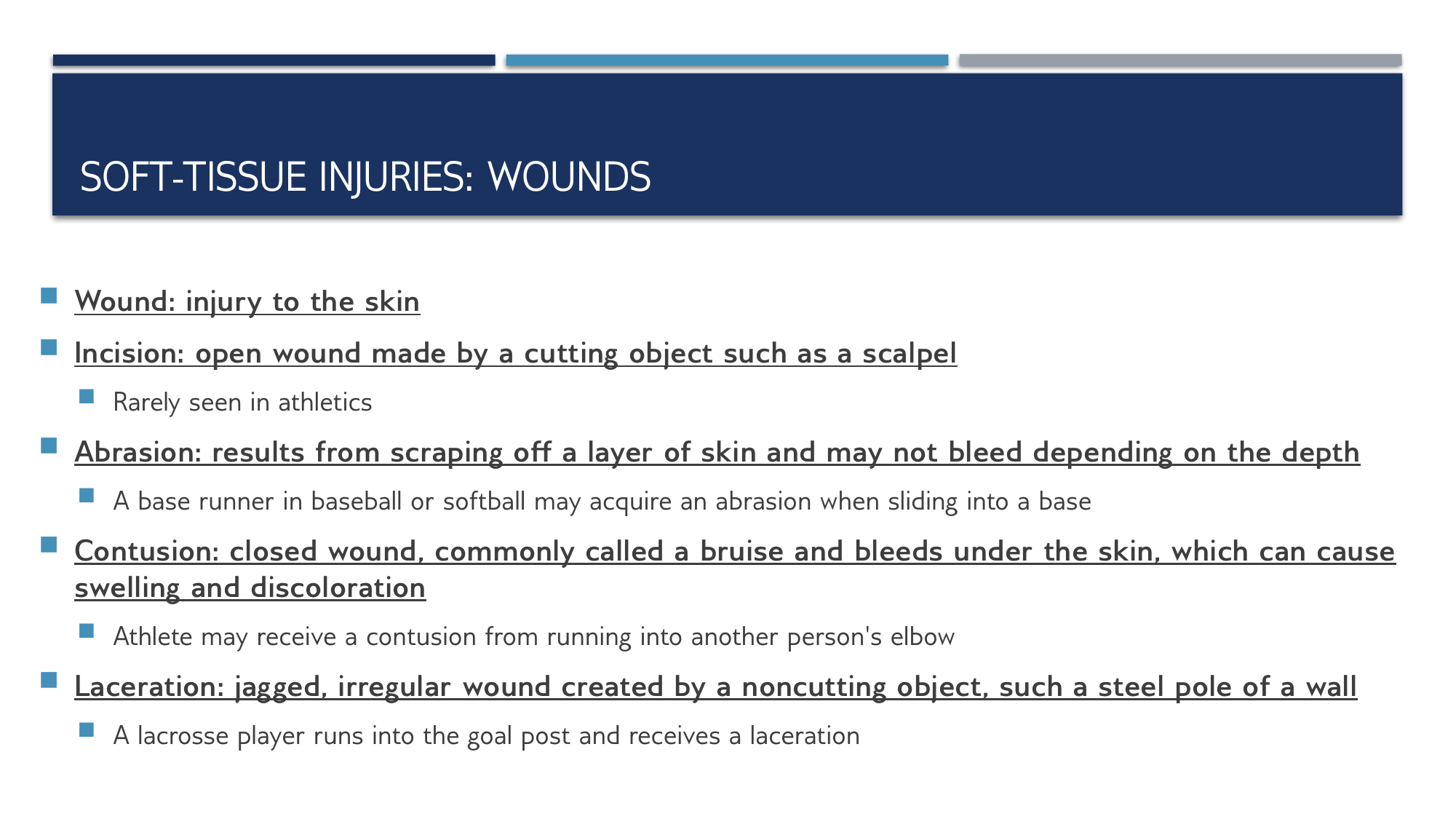

# Soft-Tissue Injuries: Wounds
Wound: injury to the skin
Incision: open wound made by a cutting object such as a scalpel
Rarely seen in athletics
Abrasion: results from scraping off a layer of skin and may not bleed depending on the depth
A base runner in baseball or softball may acquire an abrasion when sliding into a base
Contusion: closed wound, commonly called a bruise and bleeds under the skin, which can cause swelling and discoloration
Athlete may receive a contusion from running into another person's elbow
Laceration: jagged, irregular wound created by a noncutting object, such a steel pole of a wall
A lacrosse player runs into the goal post and receives a laceration